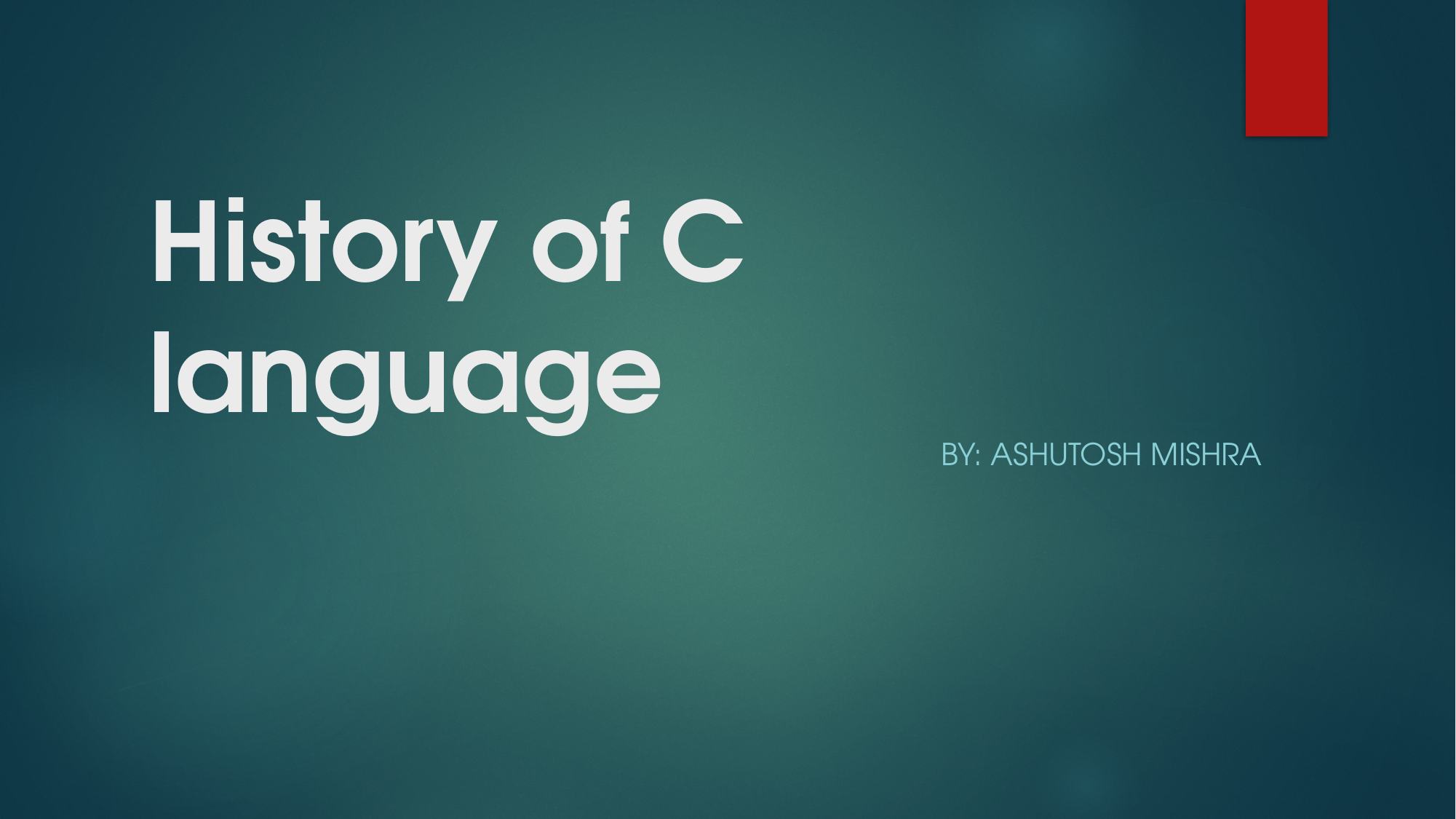

# History of C language
By: Ashutosh Mishra